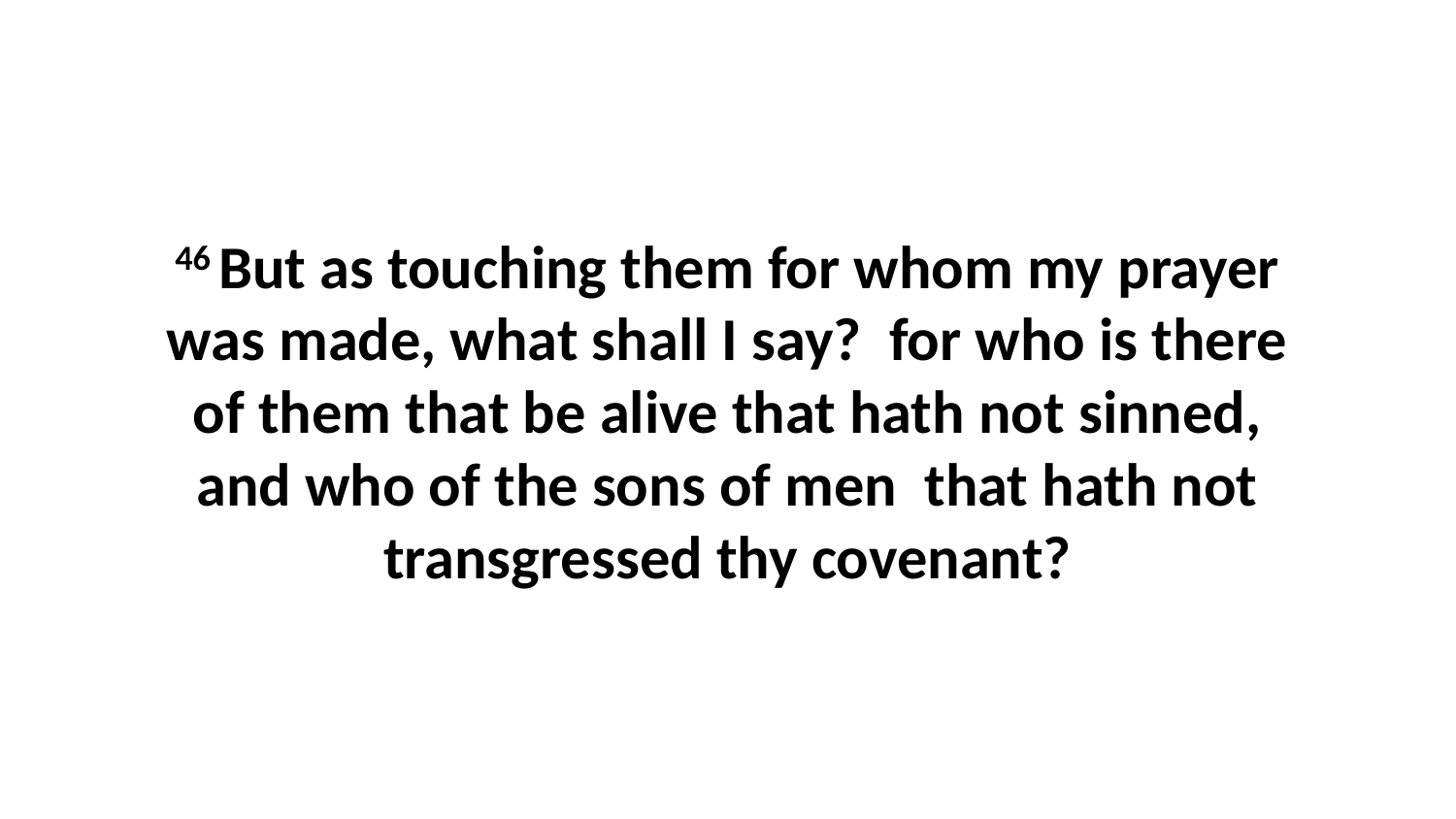

46 But as touching them for whom my prayer was made, what shall I say?  for who is there of them that be alive that hath not sinned, and who of the sons of men  that hath not transgressed thy covenant?